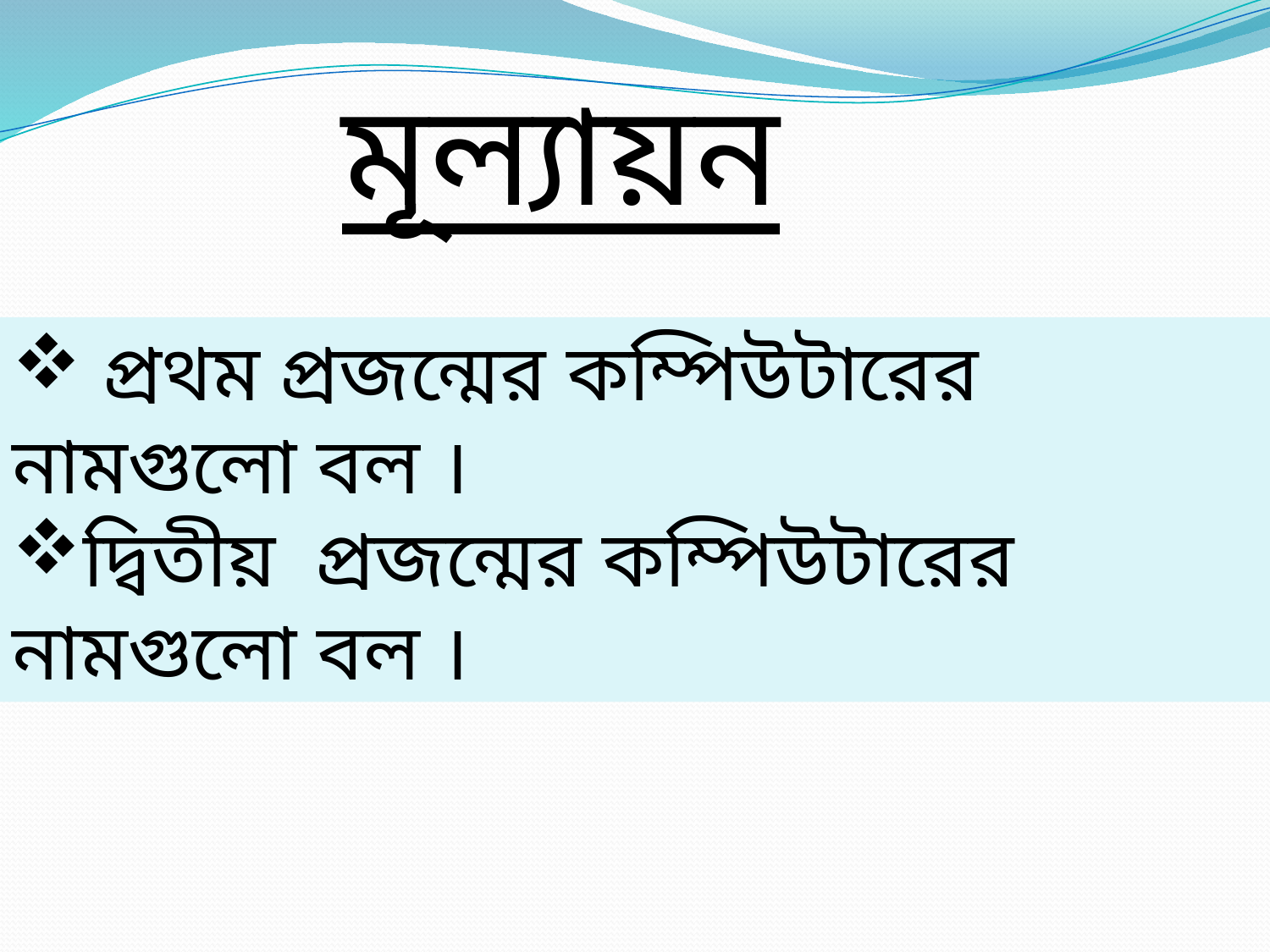

মূল্যায়ন
 প্রথম প্রজন্মের কম্পিউটারের নামগুলো বল ।
দ্বিতীয়  প্রজন্মের কম্পিউটারের নামগুলো বল ।